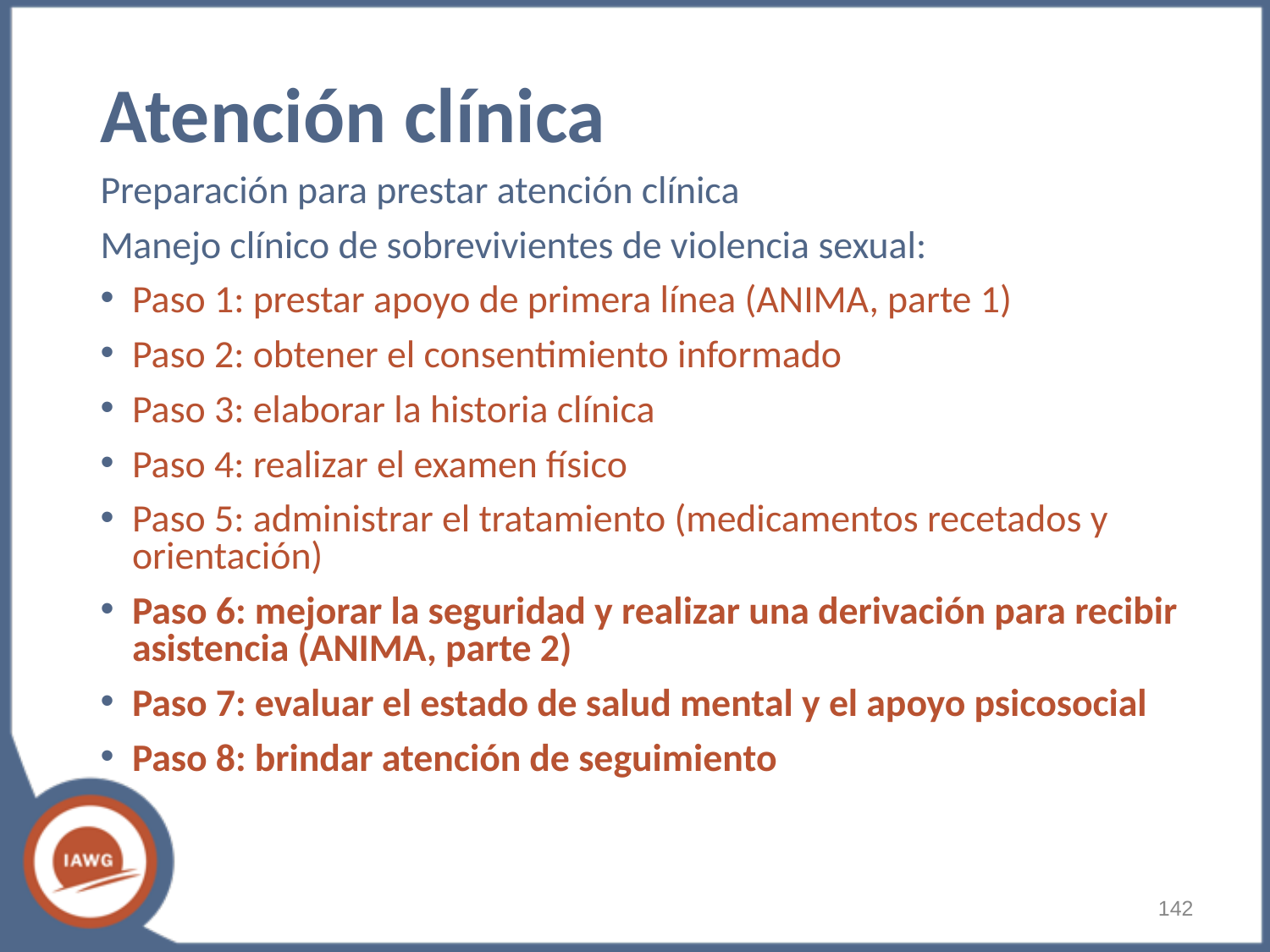

# Atención clínica
Preparación para prestar atención clínica
Manejo clínico de sobrevivientes de violencia sexual:
Paso 1: prestar apoyo de primera línea (ANIMA, parte 1)
Paso 2: obtener el consentimiento informado
Paso 3: elaborar la historia clínica
Paso 4: realizar el examen físico
Paso 5: administrar el tratamiento (medicamentos recetados y orientación)
Paso 6: mejorar la seguridad y realizar una derivación para recibir asistencia (ANIMA, parte 2)
Paso 7: evaluar el estado de salud mental y el apoyo psicosocial
Paso 8: brindar atención de seguimiento

142